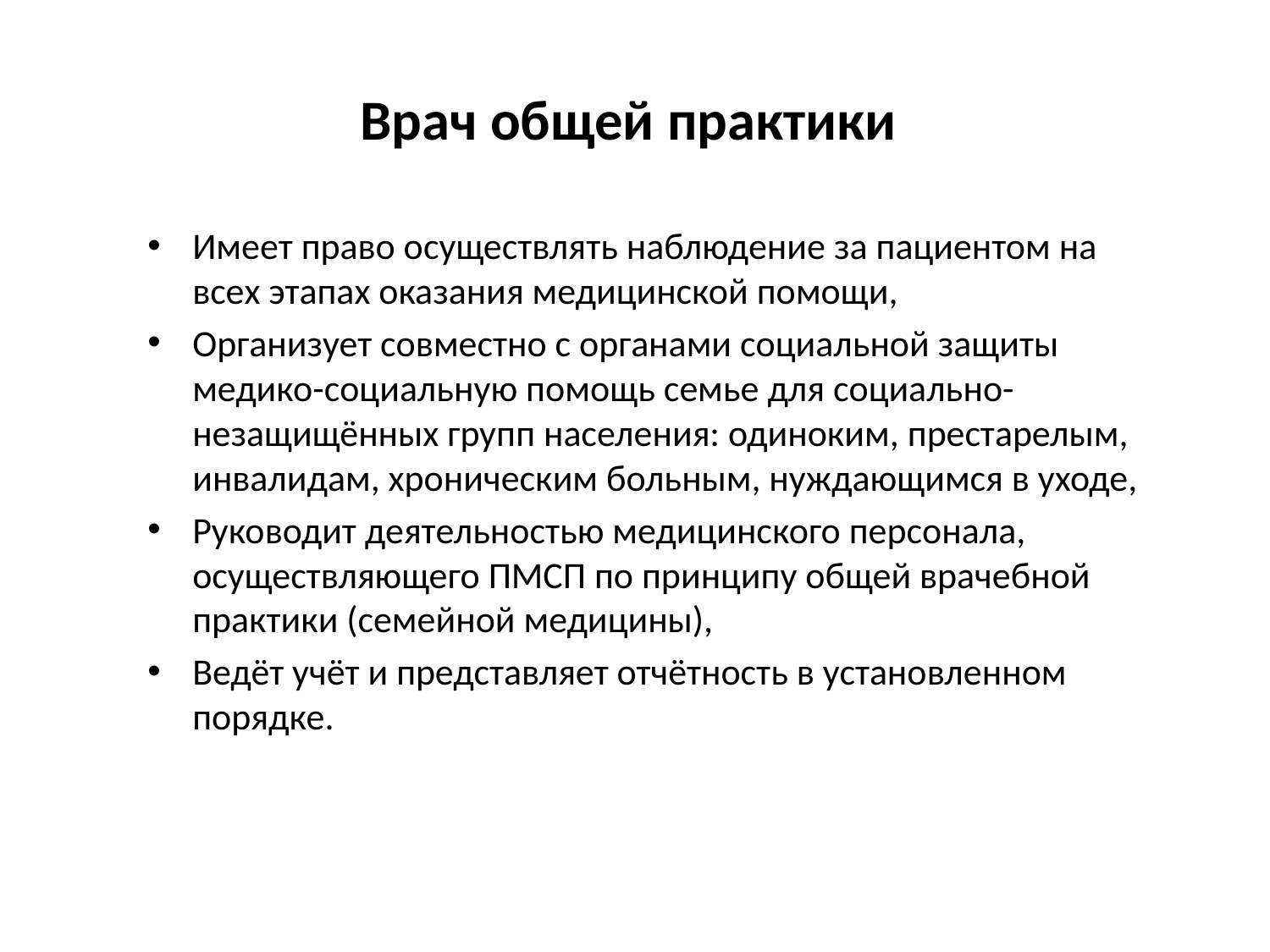

# Врач общей практики
Имеет право осуществлять наблюдение за пациентом на всех этапах оказания медицинской помощи,
Организует совместно с органами социальной защиты медико-социальную помощь семье для социально-незащищённых групп населения: одиноким, престарелым, инвалидам, хроническим больным, нуждающимся в уходе,
Руководит деятельностью медицинского персонала, осуществляющего ПМСП по принципу общей врачебной практики (семейной медицины),
Ведёт учёт и представляет отчётность в установленном порядке.